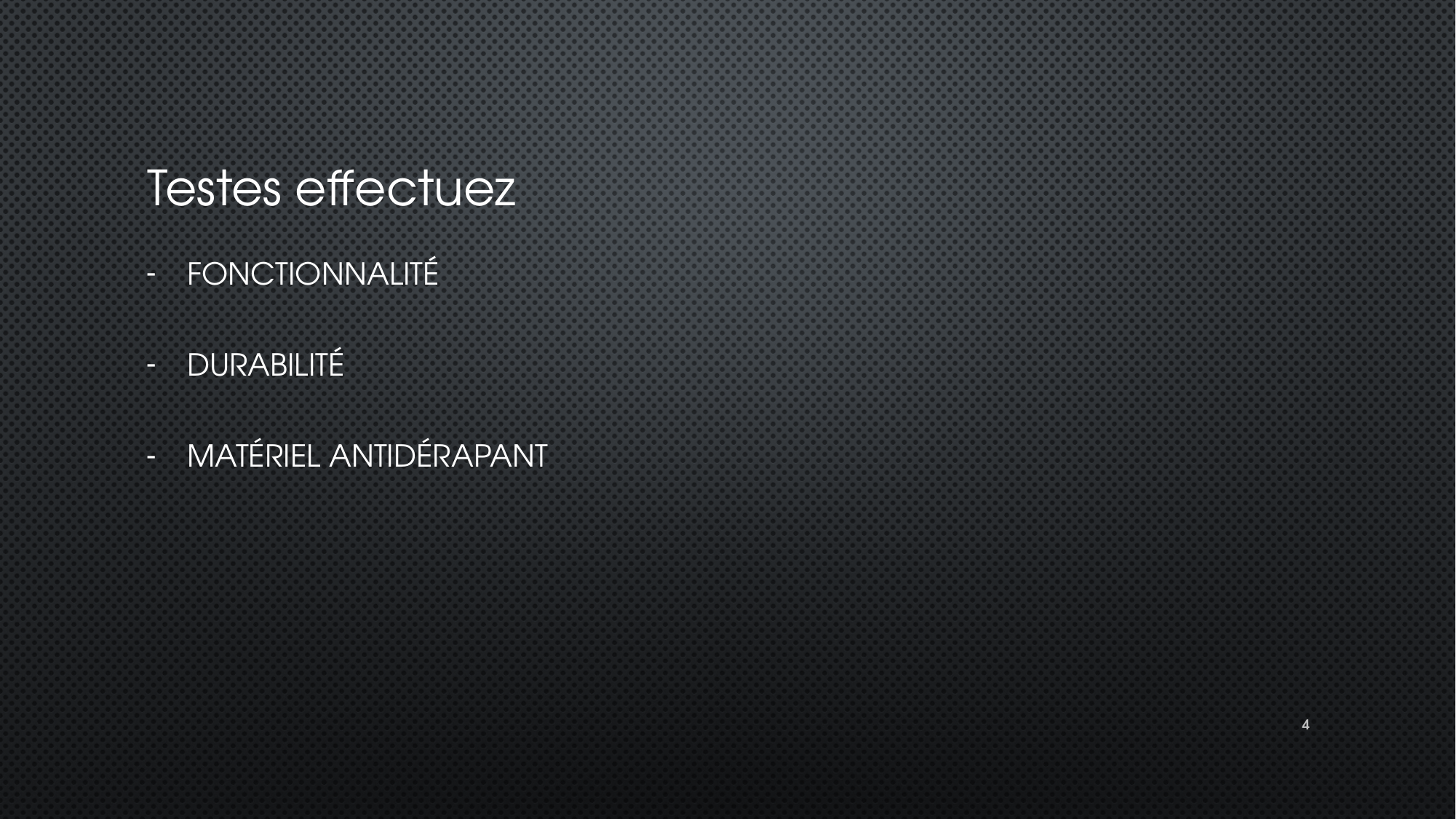

# Testes effectuez
Fonctionnalité

durabilité

matériel antidérapant
4